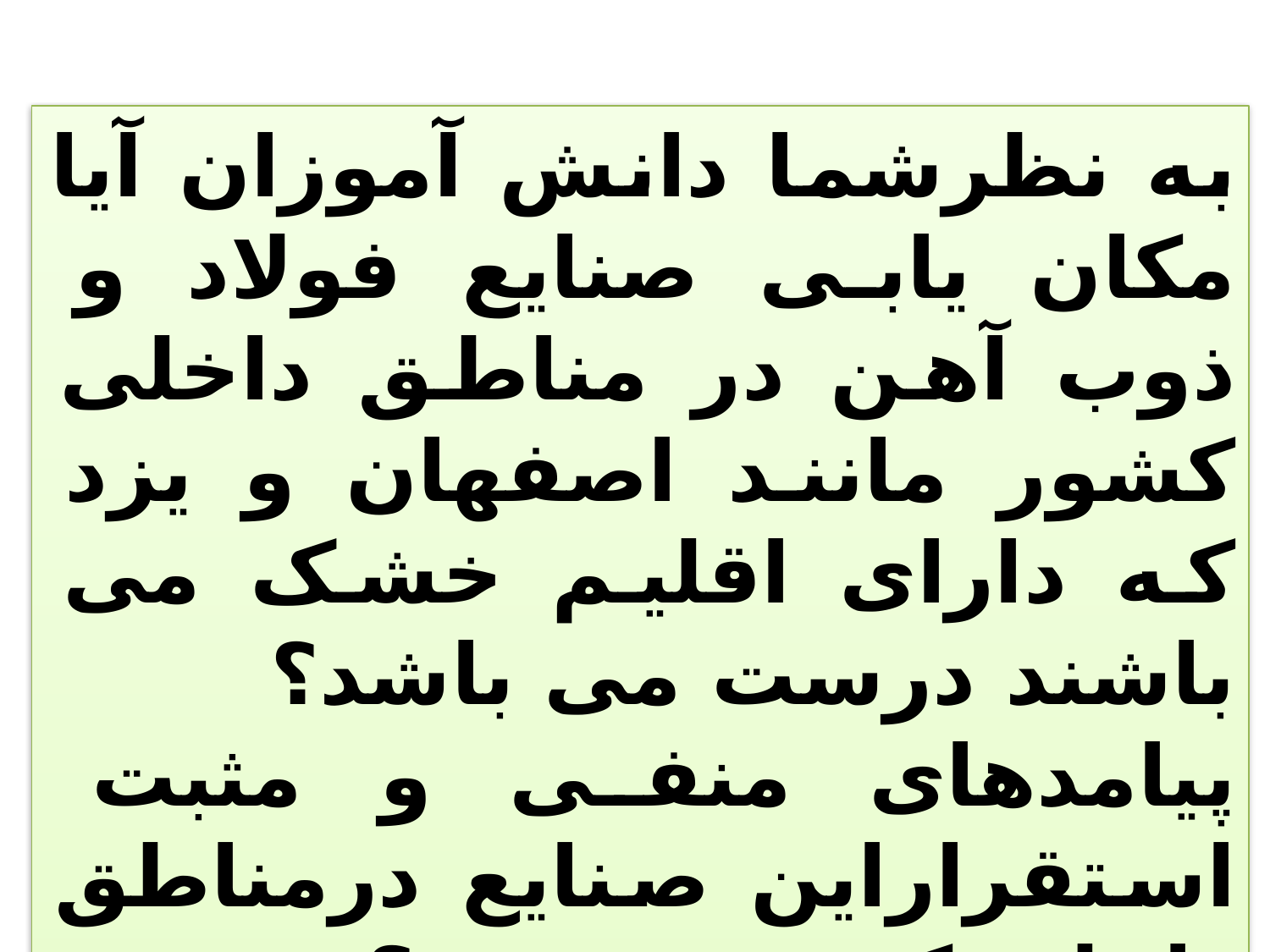

به نظرشما دانش آموزان آیا مکان یابی صنایع فولاد و ذوب آهن در مناطق داخلی کشور مانند اصفهان و یزد که دارای اقلیم خشک می باشند درست می باشد؟
پیامدهای منفی و مثبت استقراراین صنایع درمناطق داخلی کشور چیست؟
به نظرشما اگربه جای اصفهان ،بندرعباس برای استقرار صنایع فولاد انتخاب می شد بهتر نبود؟